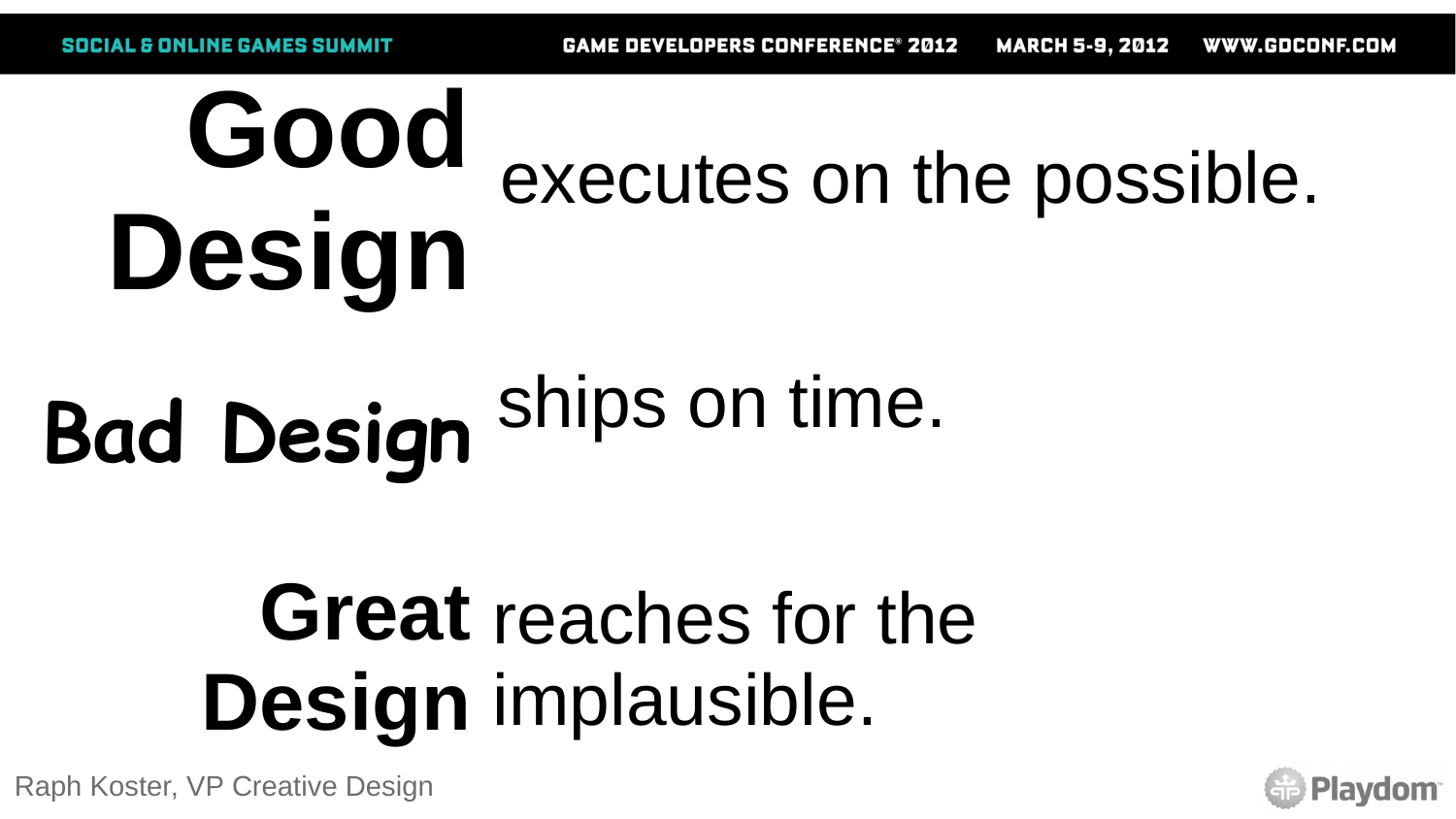

|  |
| --- |
|  |
| reaches for the implausible. |
| executes on the possible. |
| --- |
|  |
|  |
|  |
| --- |
| ships on time. |
|  |